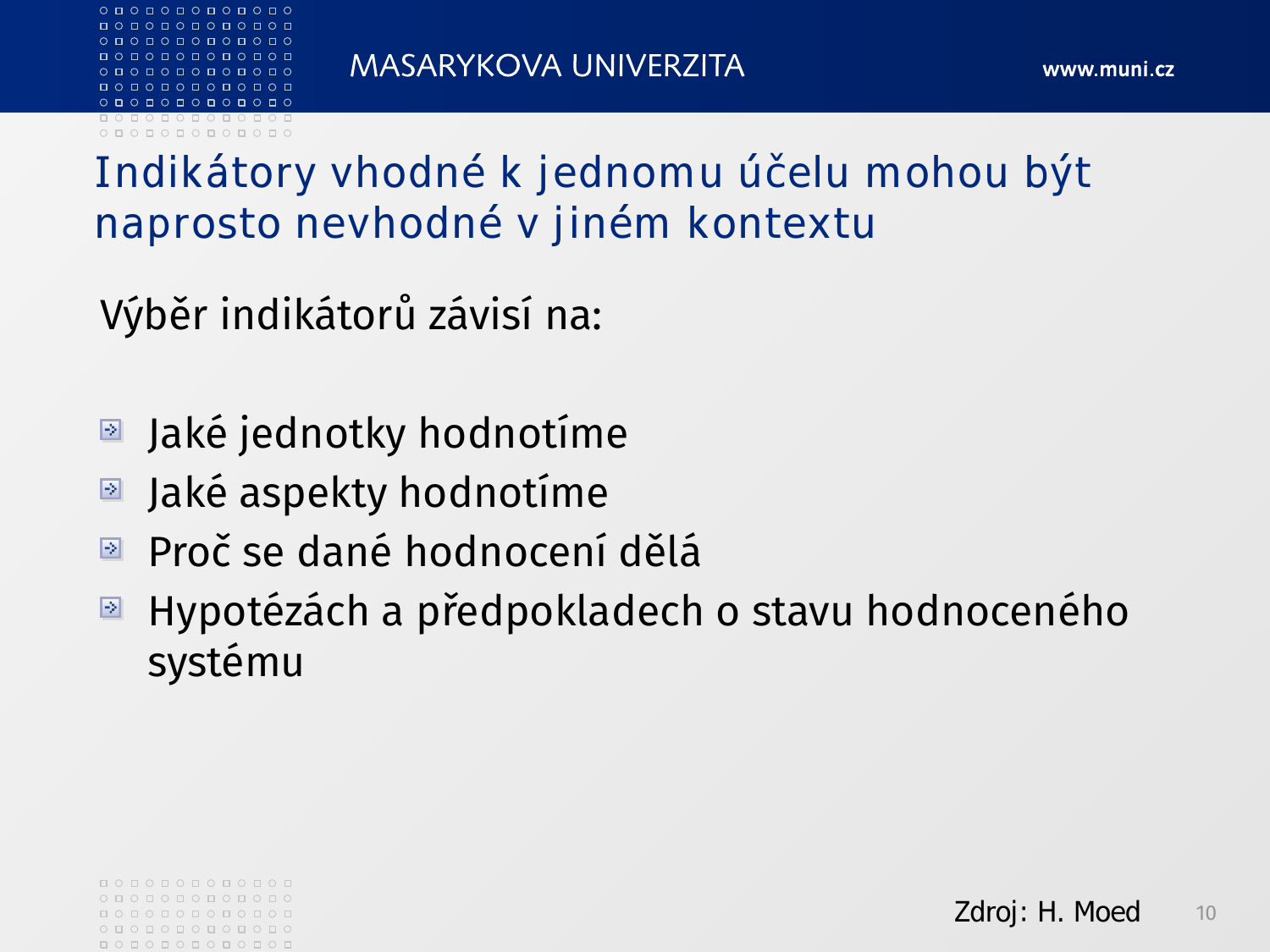

# Indikátory vhodné k jednomu účelu mohou být naprosto nevhodné v jiném kontextu

Výběr indikátorů závisí na:

Jaké jednotky hodnotíme
Jaké aspekty hodnotíme
Proč se dané hodnocení dělá
Hypotézách a předpokladech o stavu hodnoceného systému
10
Zdroj: H. Moed